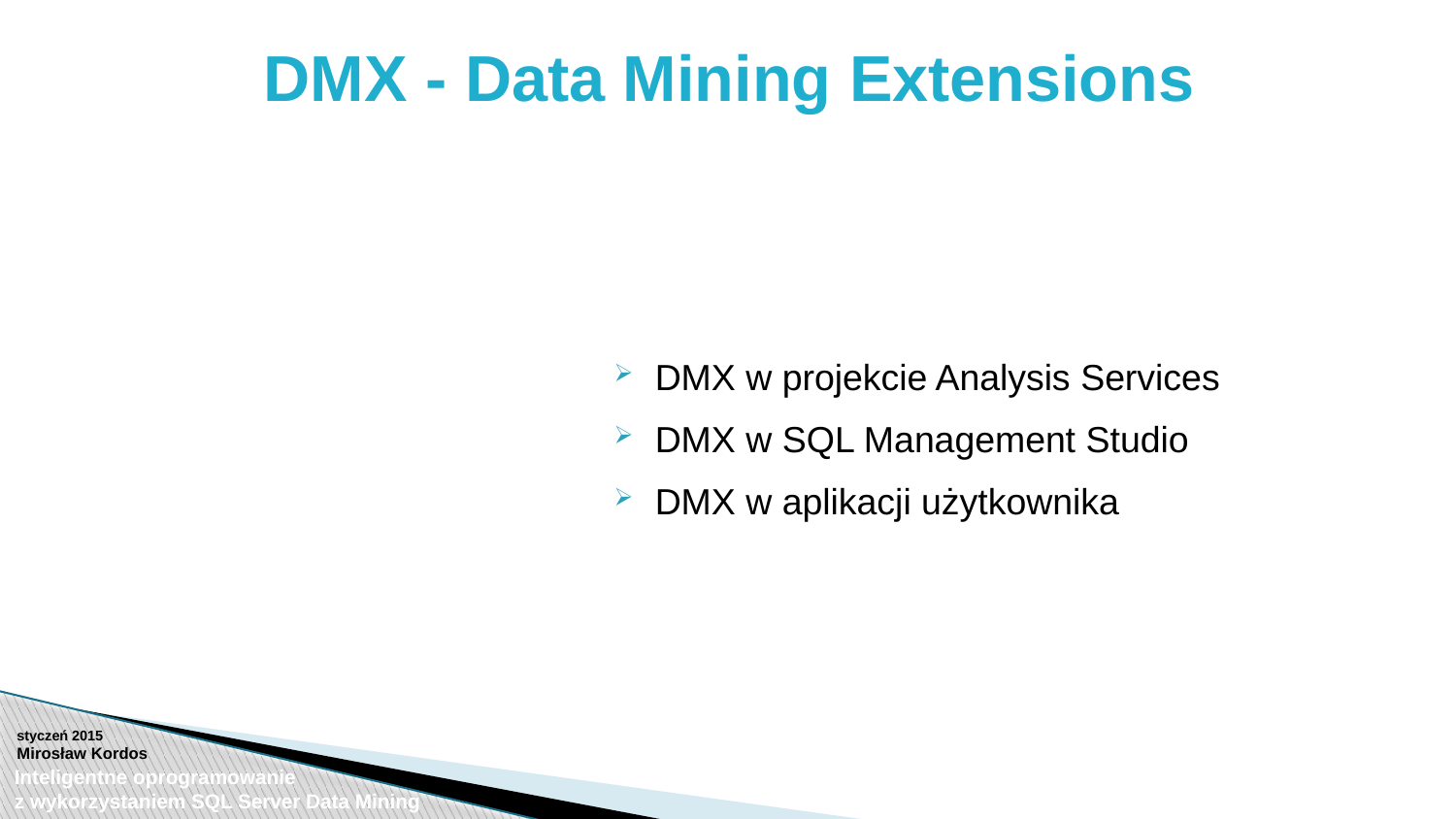

DMX - Data Mining Extensions
DMX w projekcie Analysis Services
DMX w SQL Management Studio
DMX w aplikacji użytkownika

styczeń 2015
Mirosław Kordos
Inteligentne oprogramowanie
z wykorzystaniem SQL Server Data Mining